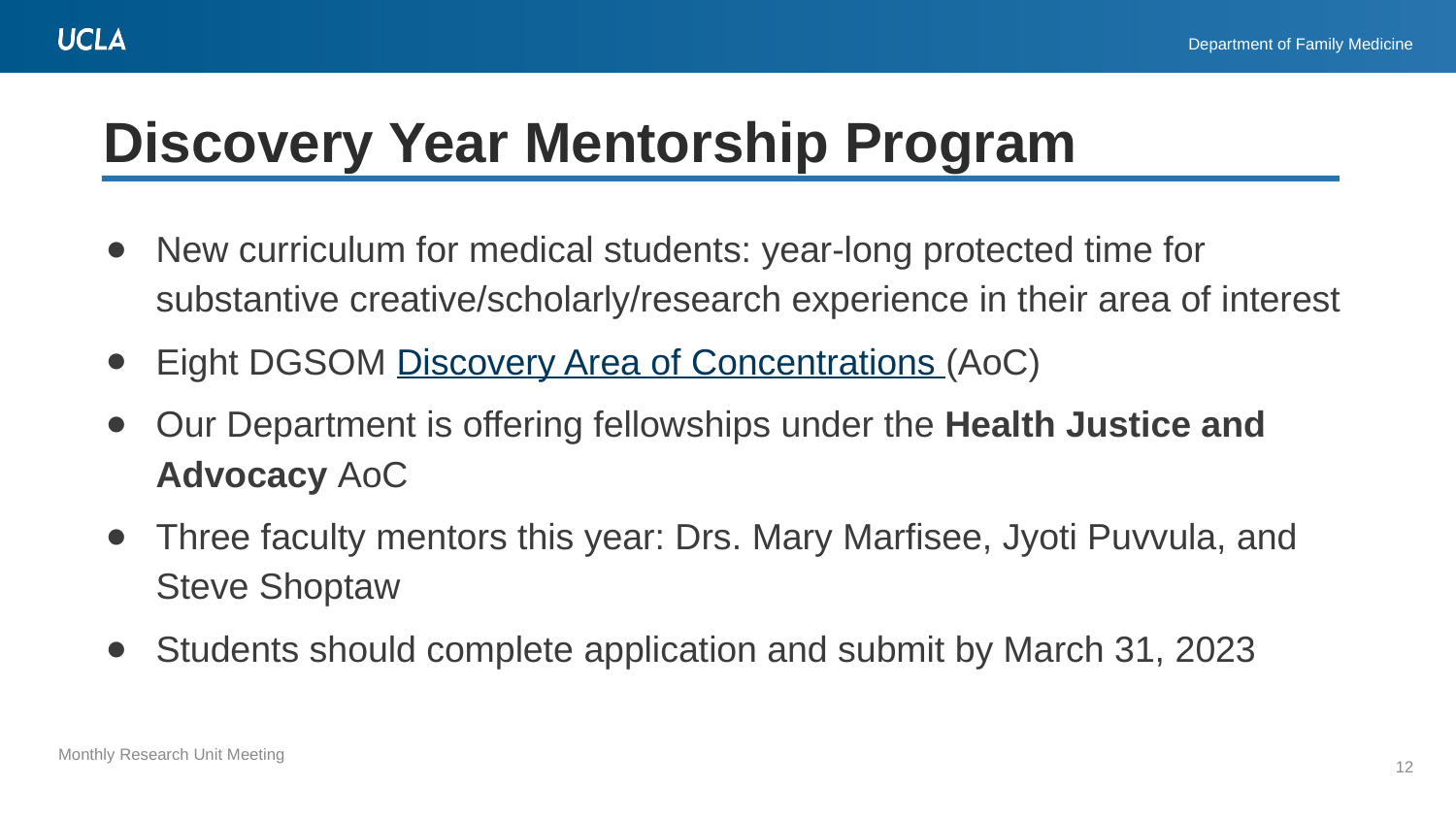

# Discovery Year Mentorship Program
New curriculum for medical students: year-long protected time for substantive creative/scholarly/research experience in their area of interest
Eight DGSOM Discovery Area of Concentrations (AoC)
Our Department is offering fellowships under the Health Justice and Advocacy AoC
Three faculty mentors this year: Drs. Mary Marfisee, Jyoti Puvvula, and Steve Shoptaw
Students should complete application and submit by March 31, 2023

12